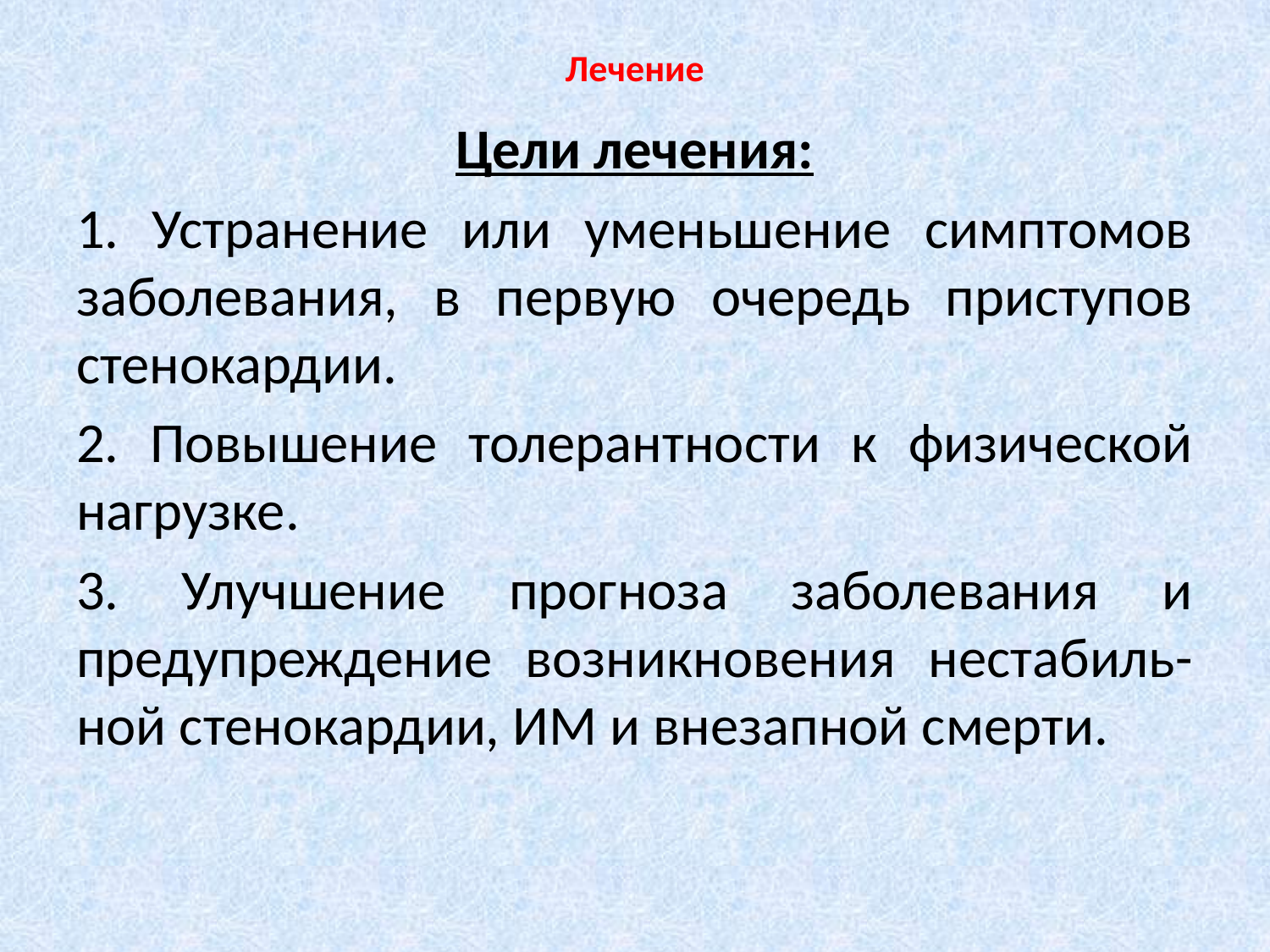

# Лечение
Цели лечения:
1. Устранение или уменьшение симптомов заболевания, в первую очередь приступов стенокардии.
2. Повышение толерантности к физической нагрузке.
3. Улучшение прогноза заболевания и предупреждение возникновения нестабиль-ной стенокардии, ИМ и внезапной смерти.